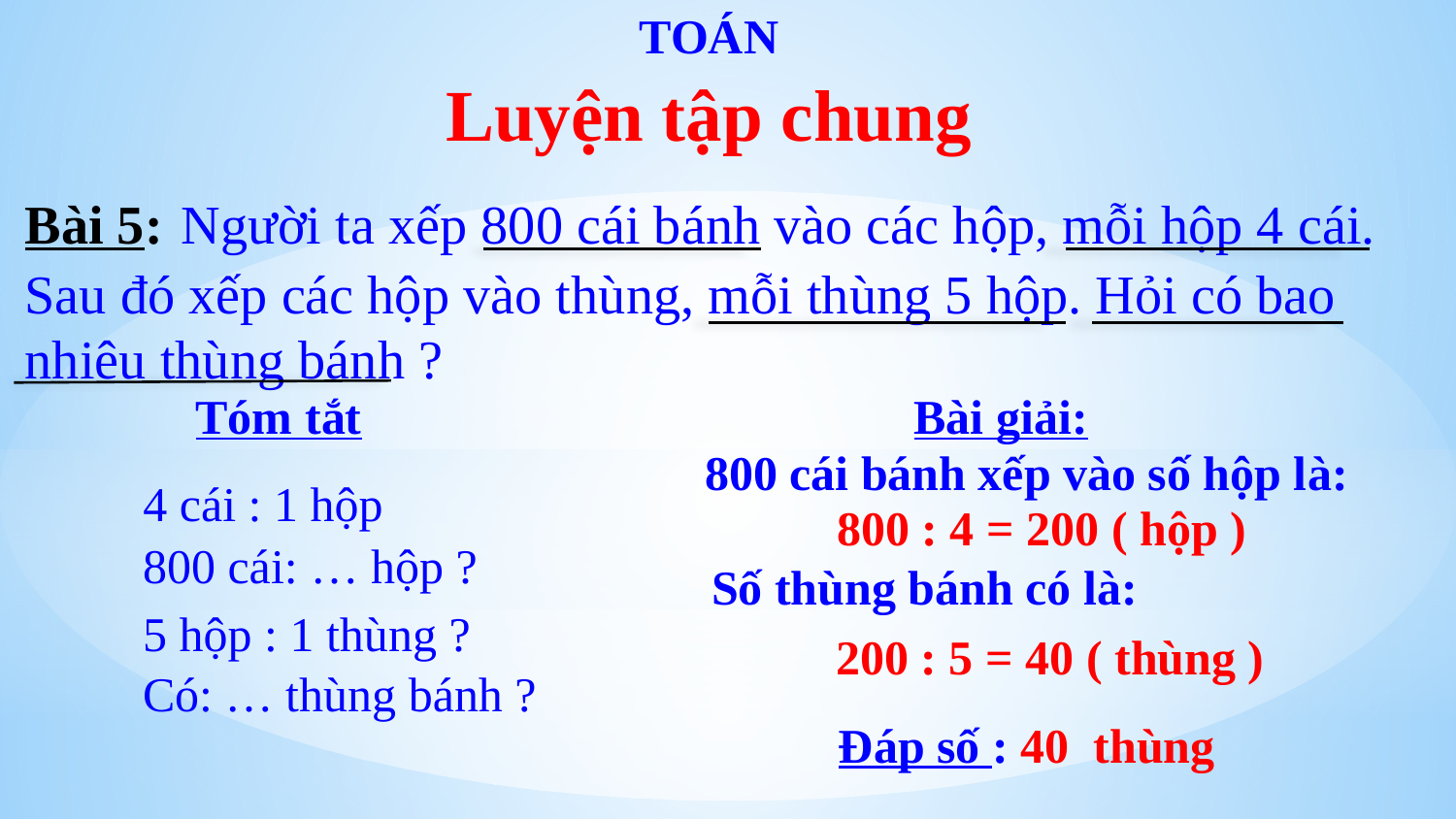

TOÁN
Luyện tập chung
Bài 5: Người ta xếp 800 cái bánh vào các hộp, mỗi hộp 4 cái. Sau đó xếp các hộp vào thùng, mỗi thùng 5 hộp. Hỏi có bao nhiêu thùng bánh ?
Tóm tắt
Bài giải:
800 cái bánh xếp vào số hộp là:
4 cái : 1 hộp
800 : 4 = 200 ( hộp )
800 cái: … hộp ?
      Số thùng bánh có là:
5 hộp : 1 thùng ?
       200 : 5 = 40 ( thùng )
Có: … thùng bánh ?
       Đáp số : 40  thùng